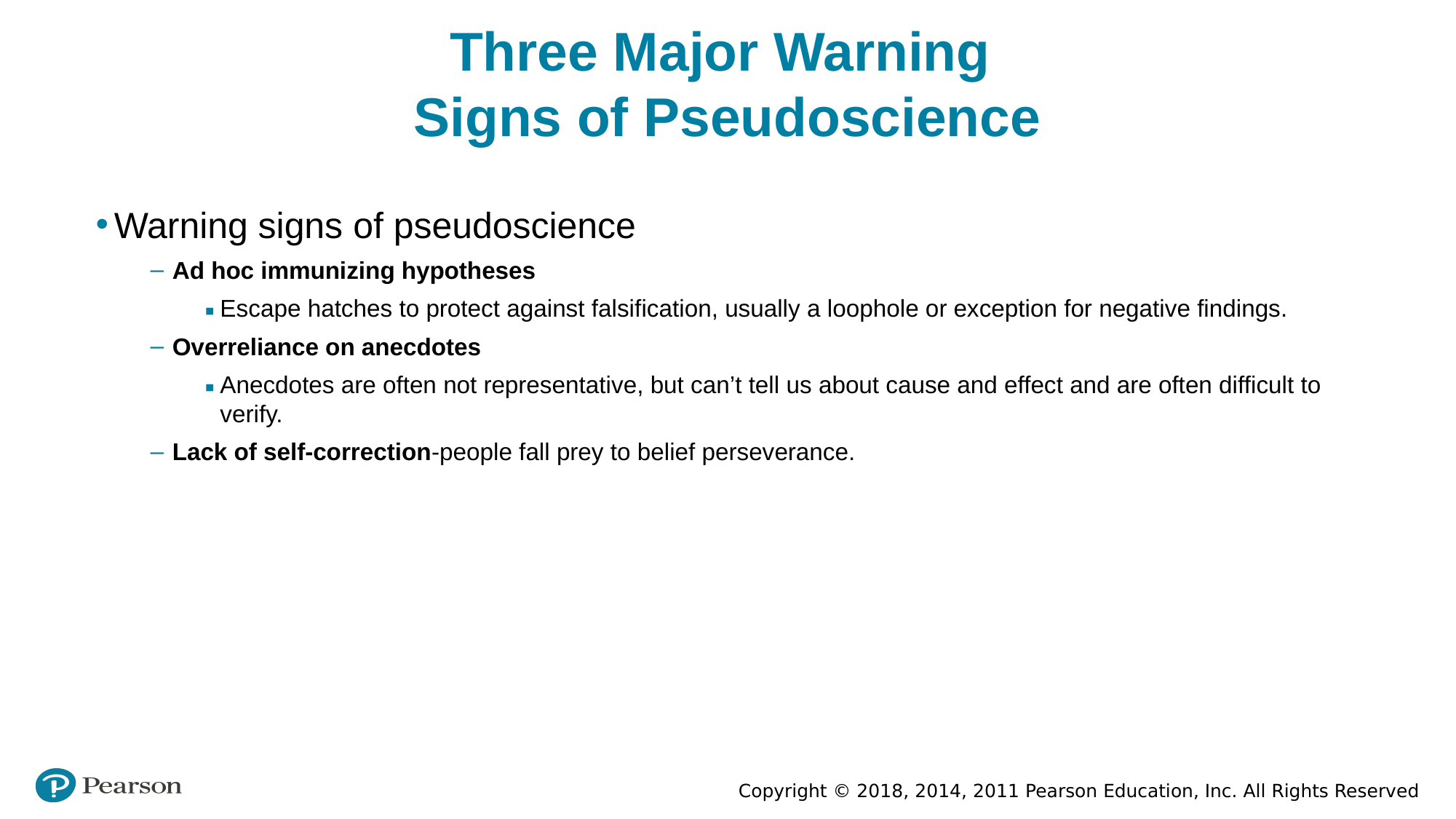

# Three Major Warning Signs of Pseudoscience
Warning signs of pseudoscience
Ad hoc immunizing hypotheses
Escape hatches to protect against falsification, usually a loophole or exception for negative findings.
Overreliance on anecdotes
Anecdotes are often not representative, but can’t tell us about cause and effect and are often difficult to verify.
Lack of self-correction-people fall prey to belief perseverance.